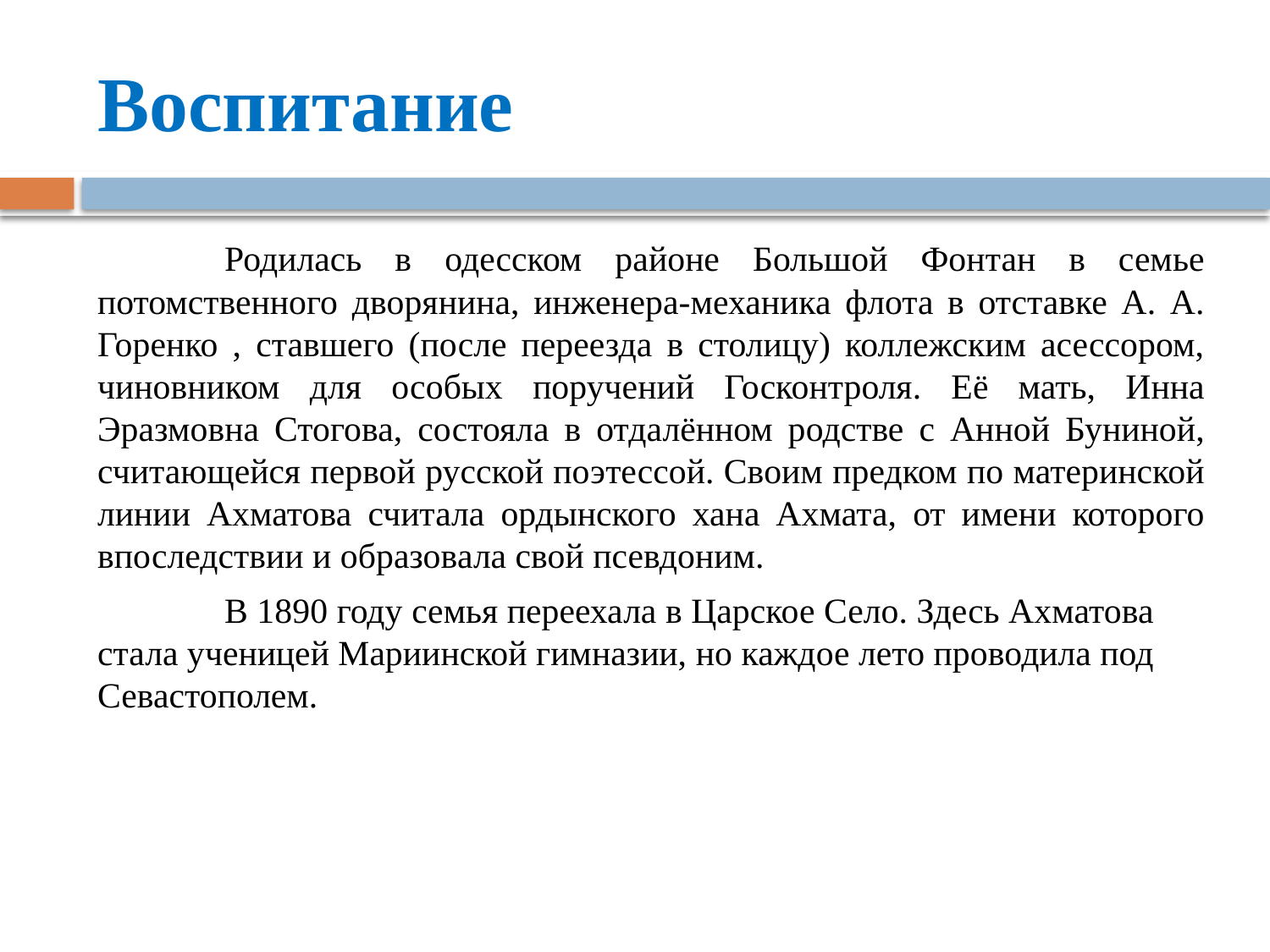

# Воспитание
	Родилась в одесском районе Большой Фонтан в семье потомственного дворянина, инженера-механика флота в отставке А. А. Горенко , ставшего (после переезда в столицу) коллежским асессором, чиновником для особых поручений Госконтроля. Её мать, Инна Эразмовна Стогова, состояла в отдалённом родстве с Анной Буниной, считающейся первой русской поэтессой. Своим предком по материнской линии Ахматова считала ордынского хана Ахмата, от имени которого впоследствии и образовала свой псевдоним.
	В 1890 году семья переехала в Царское Село. Здесь Ахматова стала ученицей Мариинской гимназии, но каждое лето проводила под Севастополем.